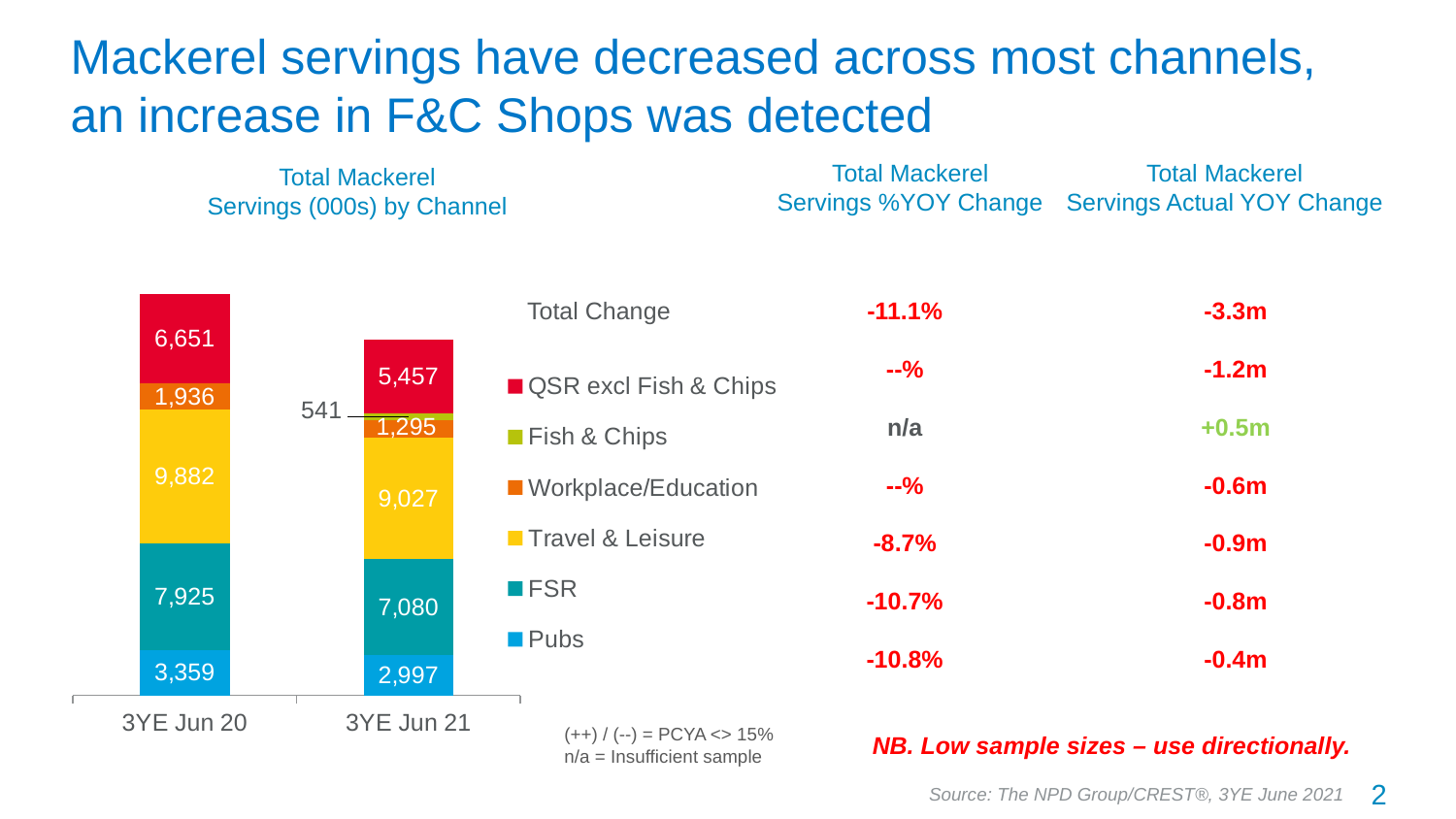

# Mackerel servings have decreased across most channels, an increase in F&C Shops was detected
Total Mackerel
Servings %YOY Change
Total Mackerel
Servings Actual YOY Change
Total Mackerel
Servings (000s) by Channel

### Chart

| Category | Pubs | FSR | Travel & Leisure | Workplace/Education | Fish & Chips | QSR excl Fish & Chips |
|---|---|---|---|---|---|---|
| 3YE Jun 20 | 3358.7 | 7924.9 | 9882.2 | 1935.7 | 0.0 | 6651.1 |
| 3YE Jun 21 | 2996.5 | 7080.1 | 9026.9 | 1295.1 | 540.6 | 5457.1 |
   Total Change
-11.1%

--%

n/a

--%

-8.7%

-10.7%

-10.8%
-3.3m

-1.2m

+0.5m

-0.6m

-0.9m

-0.8m

-0.4m
(++) / (--) = PCYA <> 15%
n/a = Insufficient sample
NB. Low sample sizes – use directionally.
2
Source: The NPD Group/CREST®, 3YE June 2021